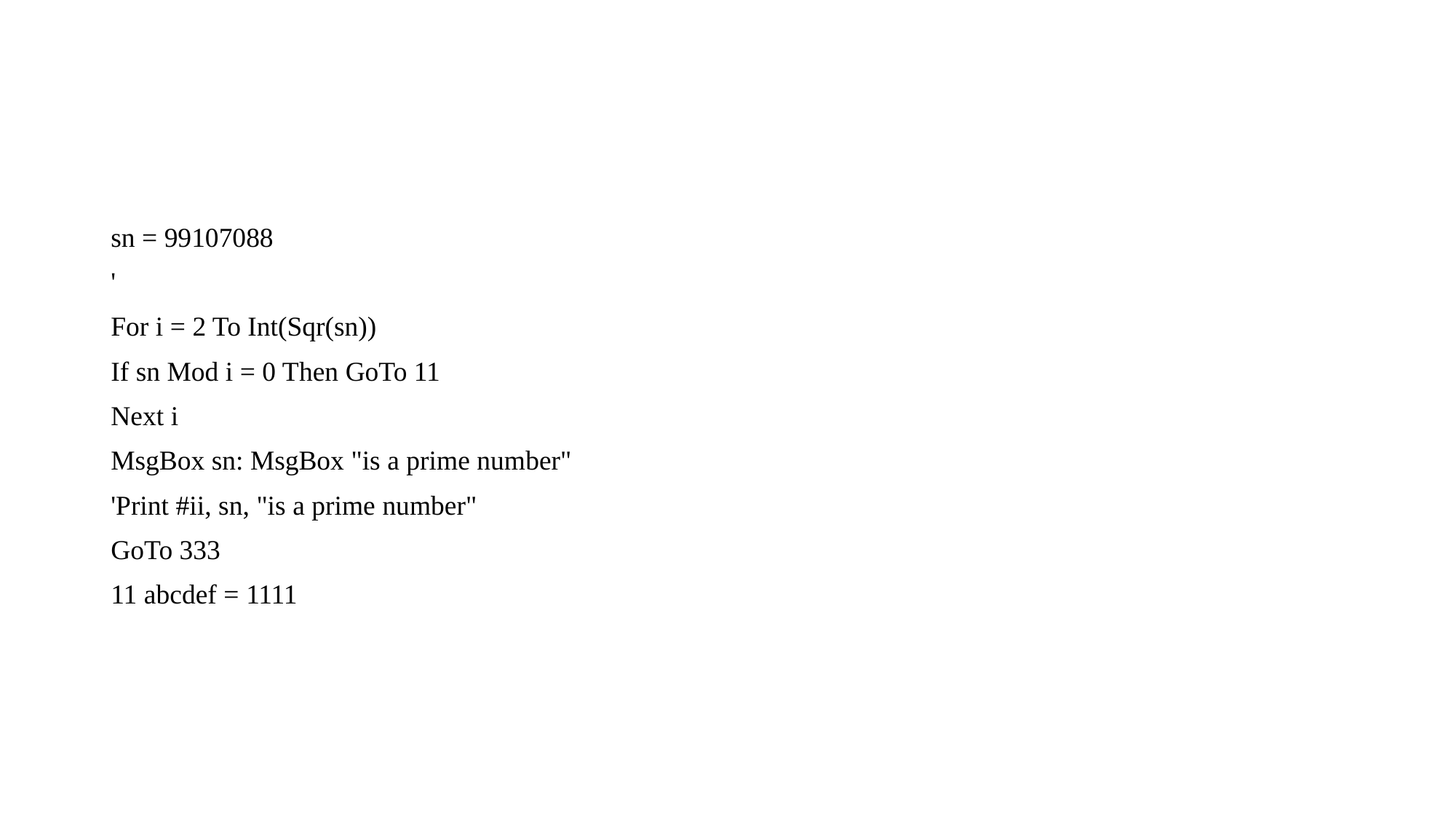

#
sn = 99107088
'
For i = 2 To Int(Sqr(sn))
If sn Mod i = 0 Then GoTo 11
Next i
MsgBox sn: MsgBox "is a prime number"
'Print #ii, sn, "is a prime number"
GoTo 333
11 abcdef = 1111